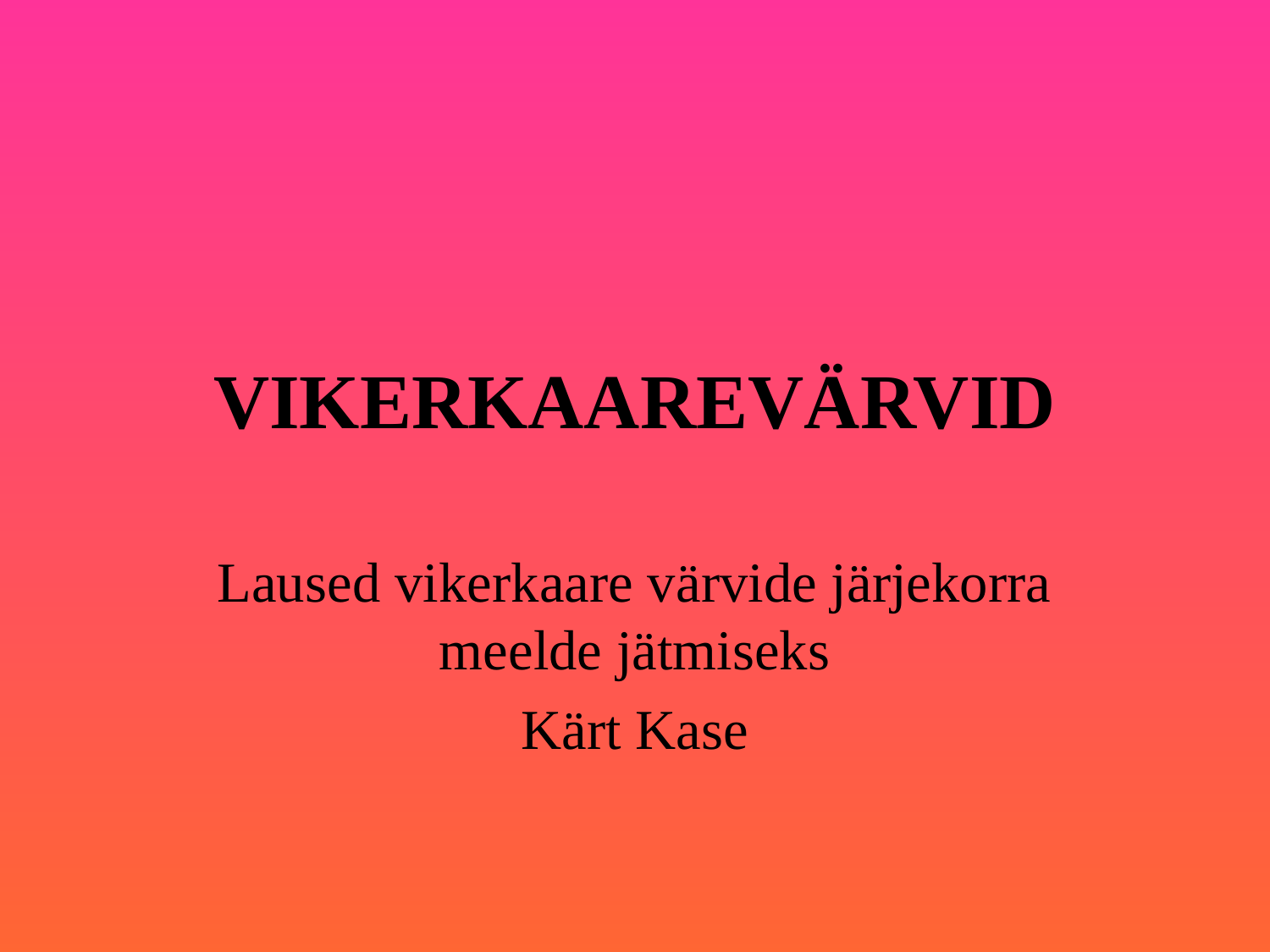

# VIKERKAAREVÄRVID
Laused vikerkaare värvide järjekorra meelde jätmiseks
Kärt Kase